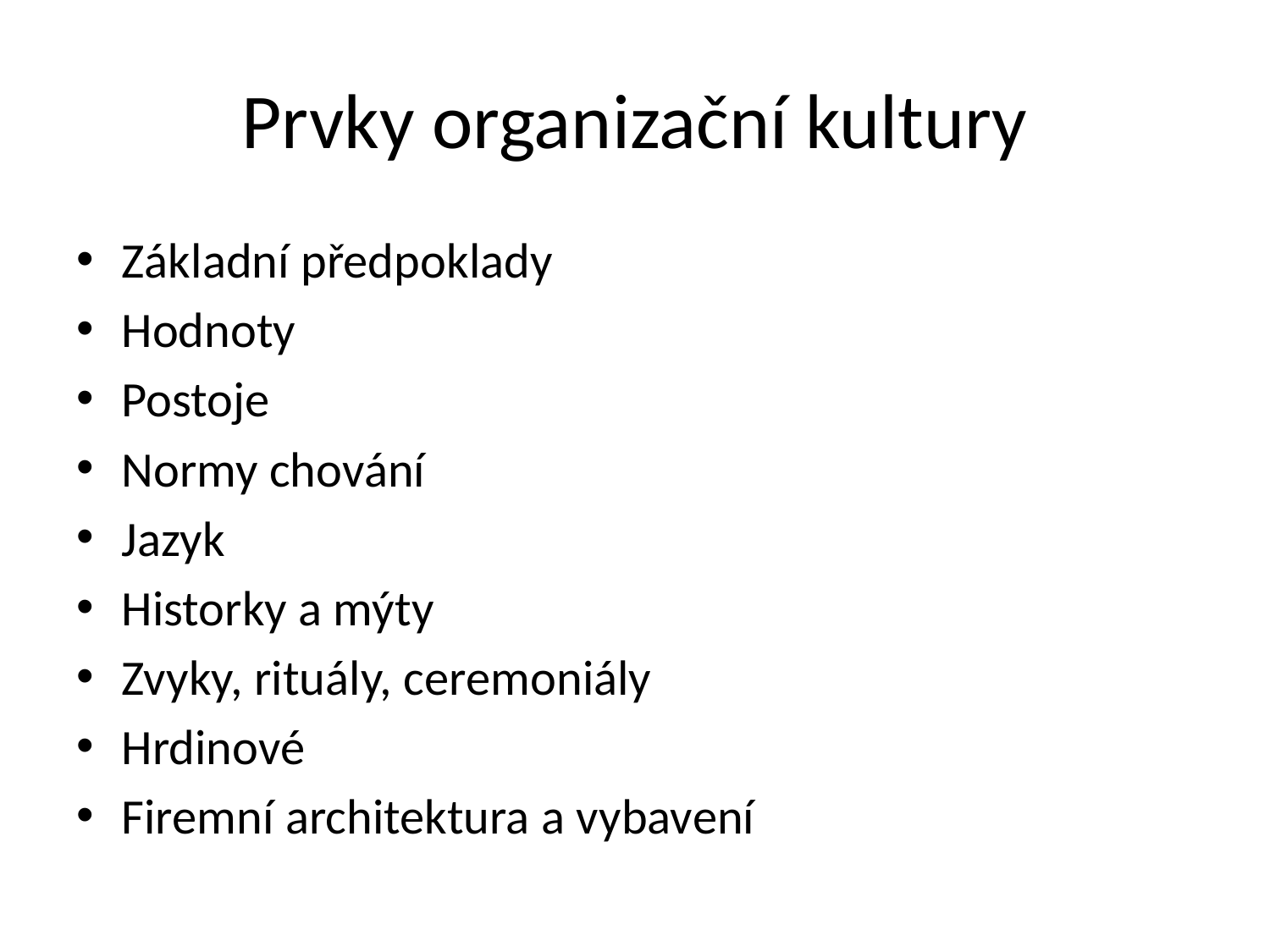

# Prvky organizační kultury
Základní předpoklady
Hodnoty
Postoje
Normy chování
Jazyk
Historky a mýty
Zvyky, rituály, ceremoniály
Hrdinové
Firemní architektura a vybavení